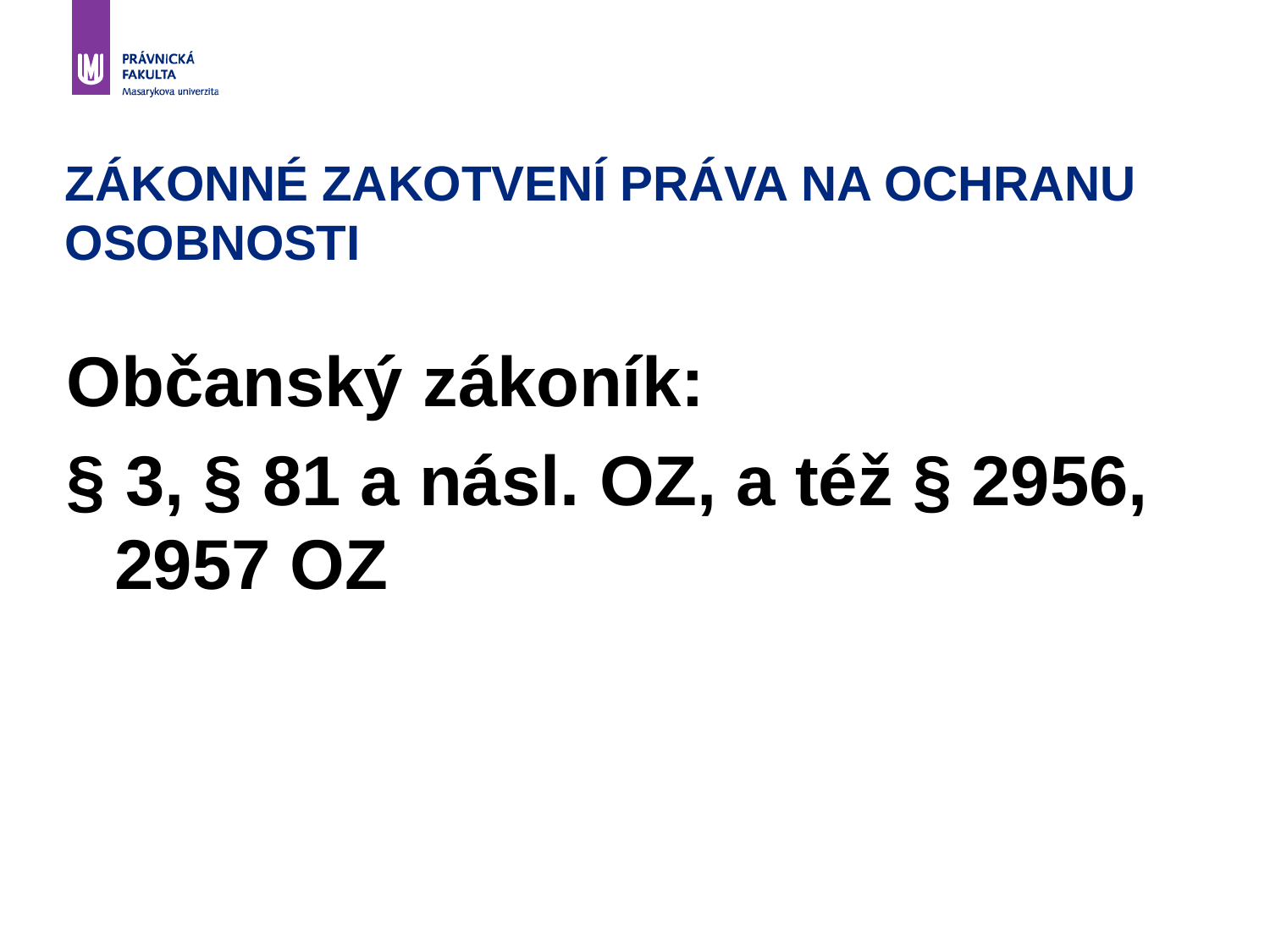

# ZÁKONNÉ ZAKOTVENÍ PRÁVA NA OCHRANU OSOBNOSTI
Občanský zákoník:
§ 3, § 81 a násl. OZ, a též § 2956, 2957 OZ